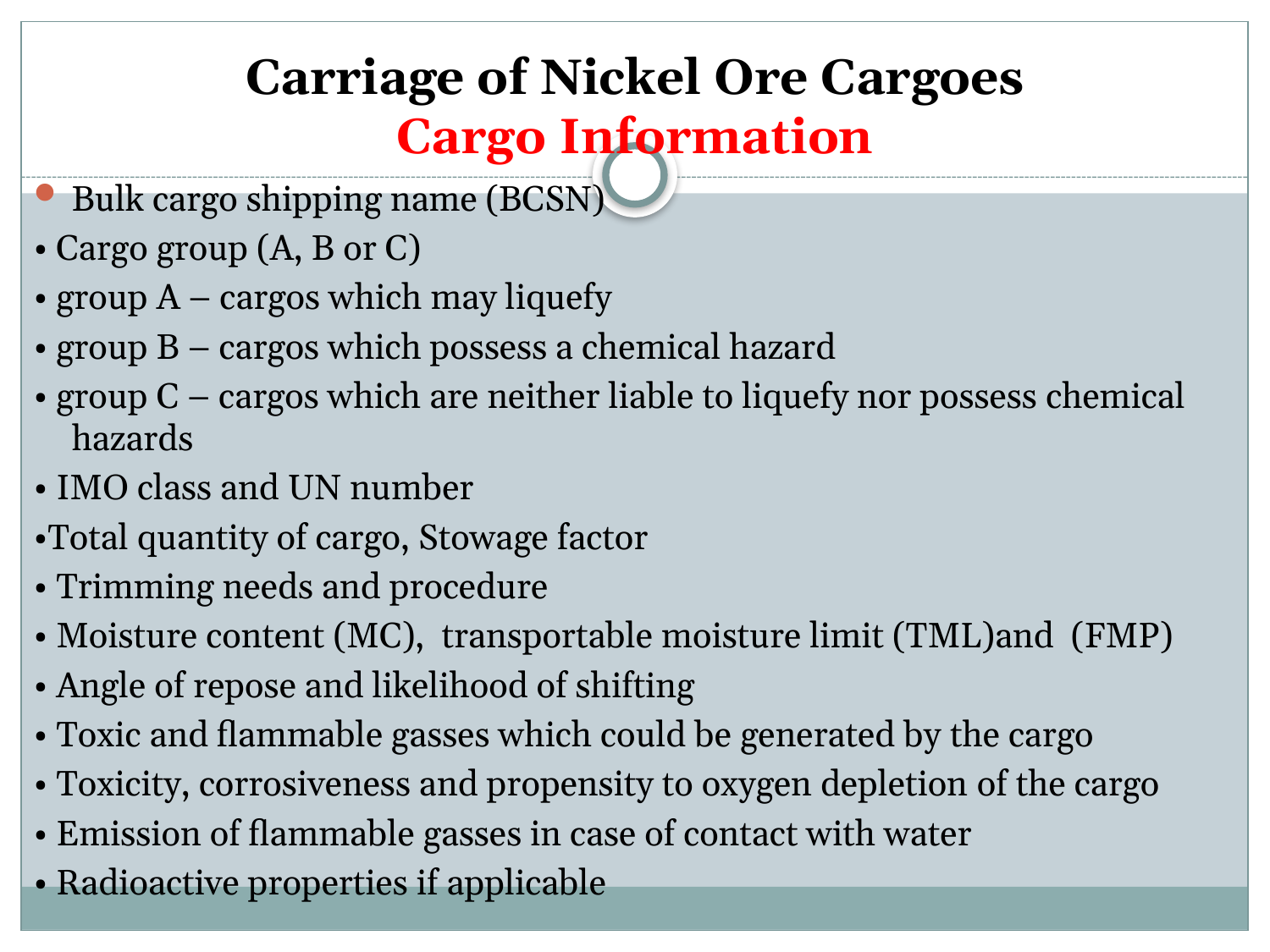

# Carriage of Nickel Ore Cargoes Cargo Information
Bulk cargo shipping name (BCSN)
• Cargo group (A, B or C)
• group A – cargos which may liquefy
• group B – cargos which possess a chemical hazard
• group C – cargos which are neither liable to liquefy nor possess chemical hazards
• IMO class and UN number
•Total quantity of cargo, Stowage factor
• Trimming needs and procedure
• Moisture content (MC),  transportable moisture limit (TML)and  (FMP)
• Angle of repose and likelihood of shifting
• Toxic and flammable gasses which could be generated by the cargo
• Toxicity, corrosiveness and propensity to oxygen depletion of the cargo
• Emission of flammable gasses in case of contact with water
• Radioactive properties if applicable